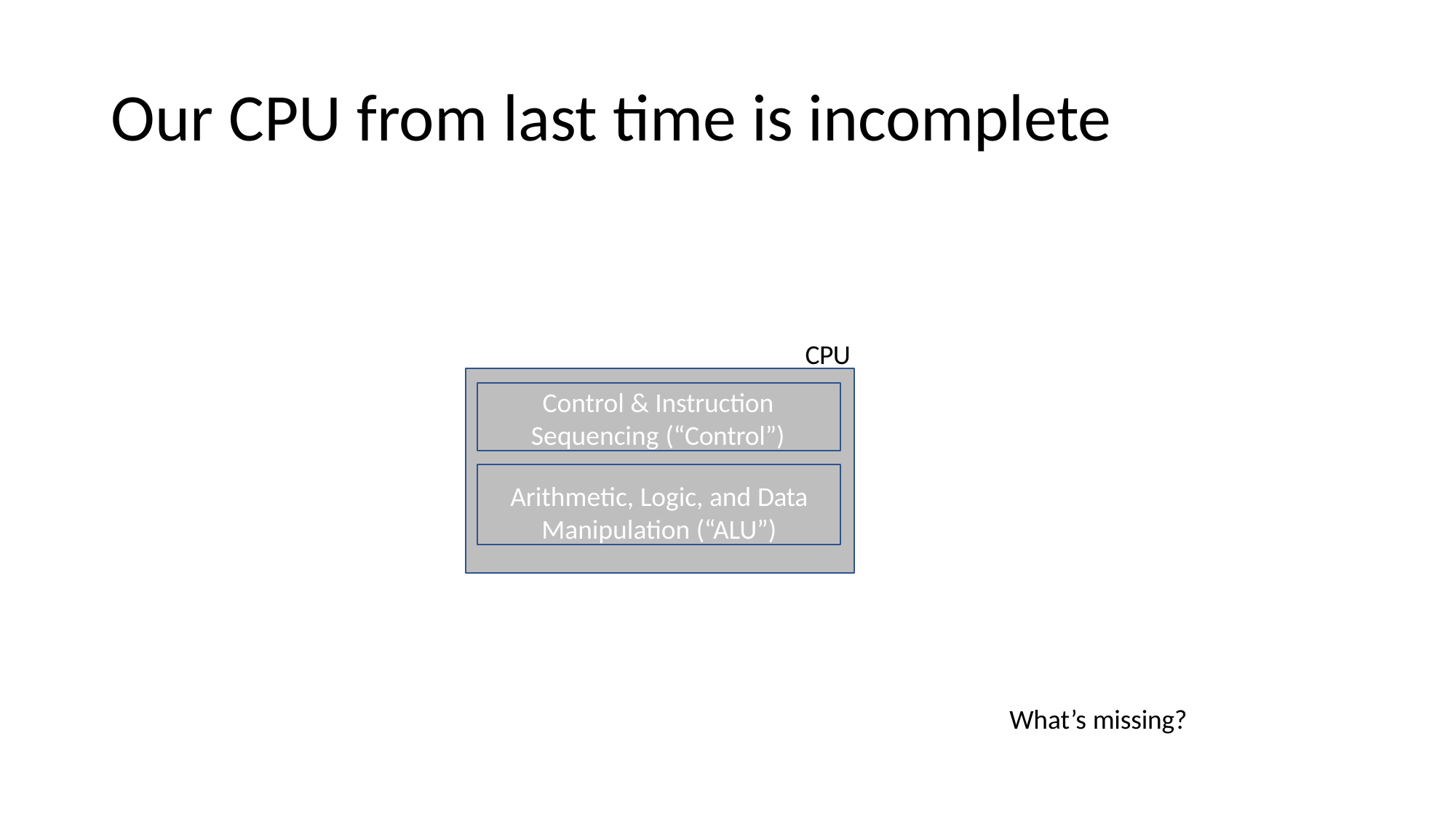

# Our CPU from last time is incomplete
CPU

Control & Instruction
Sequencing (“Control”)
Arithmetic, Logic, and Data
Manipulation (“ALU”)
What’s missing?